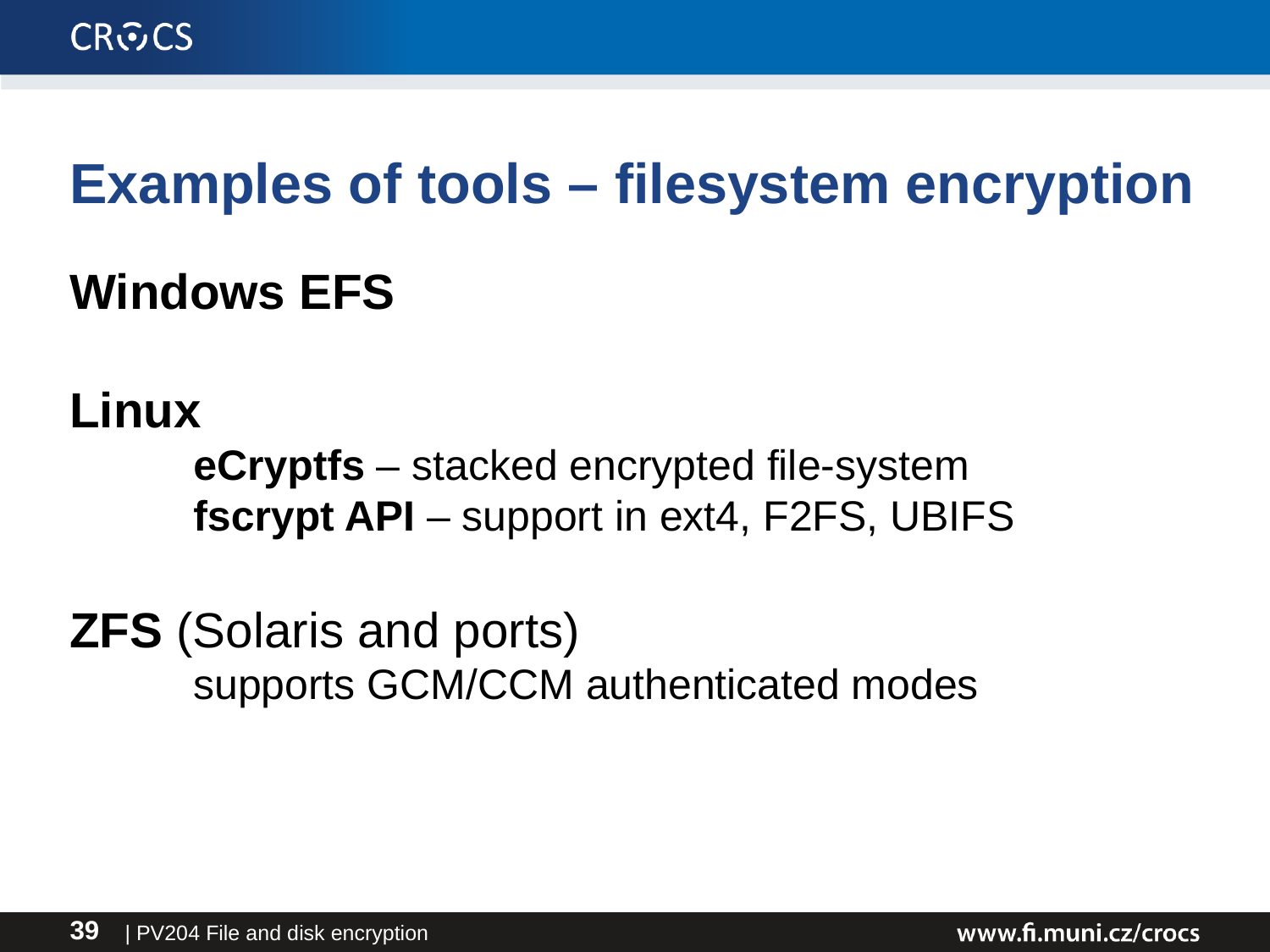

Examples of tools – filesystem encryption
Windows EFS

Linux
eCryptfs – stacked encrypted file-system
fscrypt API – support in ext4, F2FS, UBIFS

ZFS (Solaris and ports)
supports GCM/CCM authenticated modes
| PV204 File and disk encryption
39